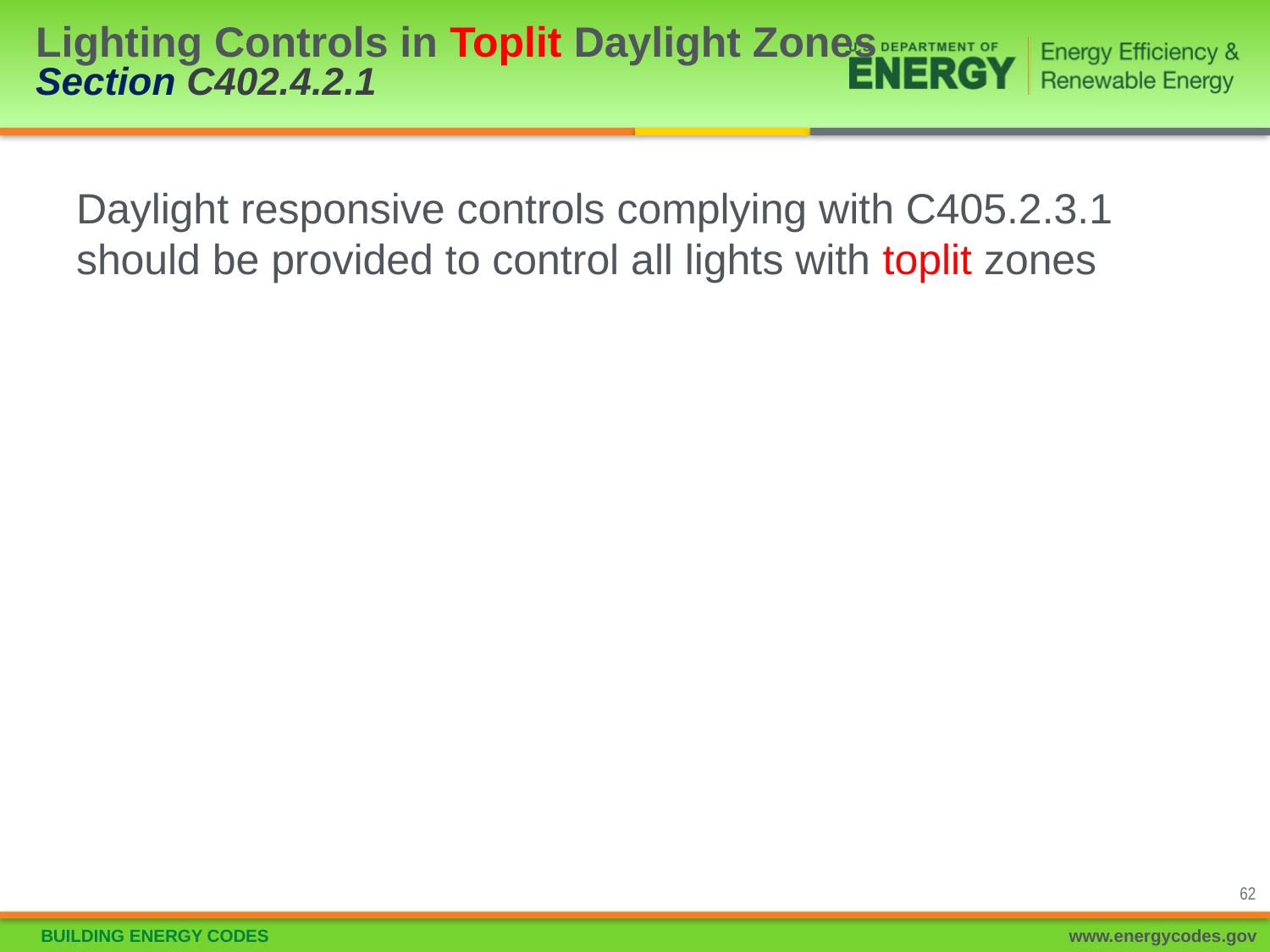

# Lighting Controls in Toplit Daylight Zones Section C402.4.2.1
Daylight responsive controls complying with C405.2.3.1 should be provided to control all lights with toplit zones